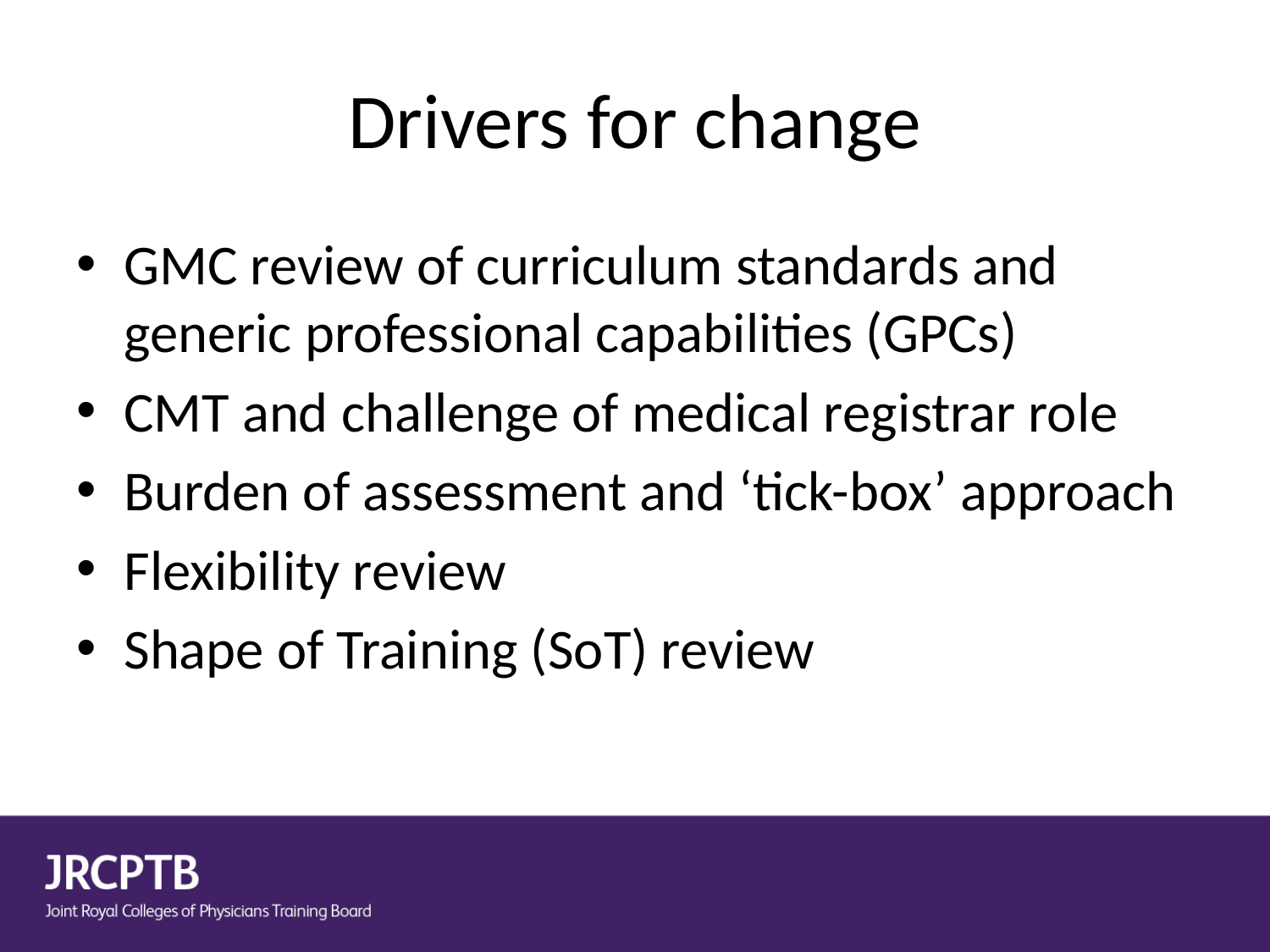

# Drivers for change
GMC review of curriculum standards and generic professional capabilities (GPCs)
CMT and challenge of medical registrar role
Burden of assessment and ‘tick-box’ approach
Flexibility review
Shape of Training (SoT) review